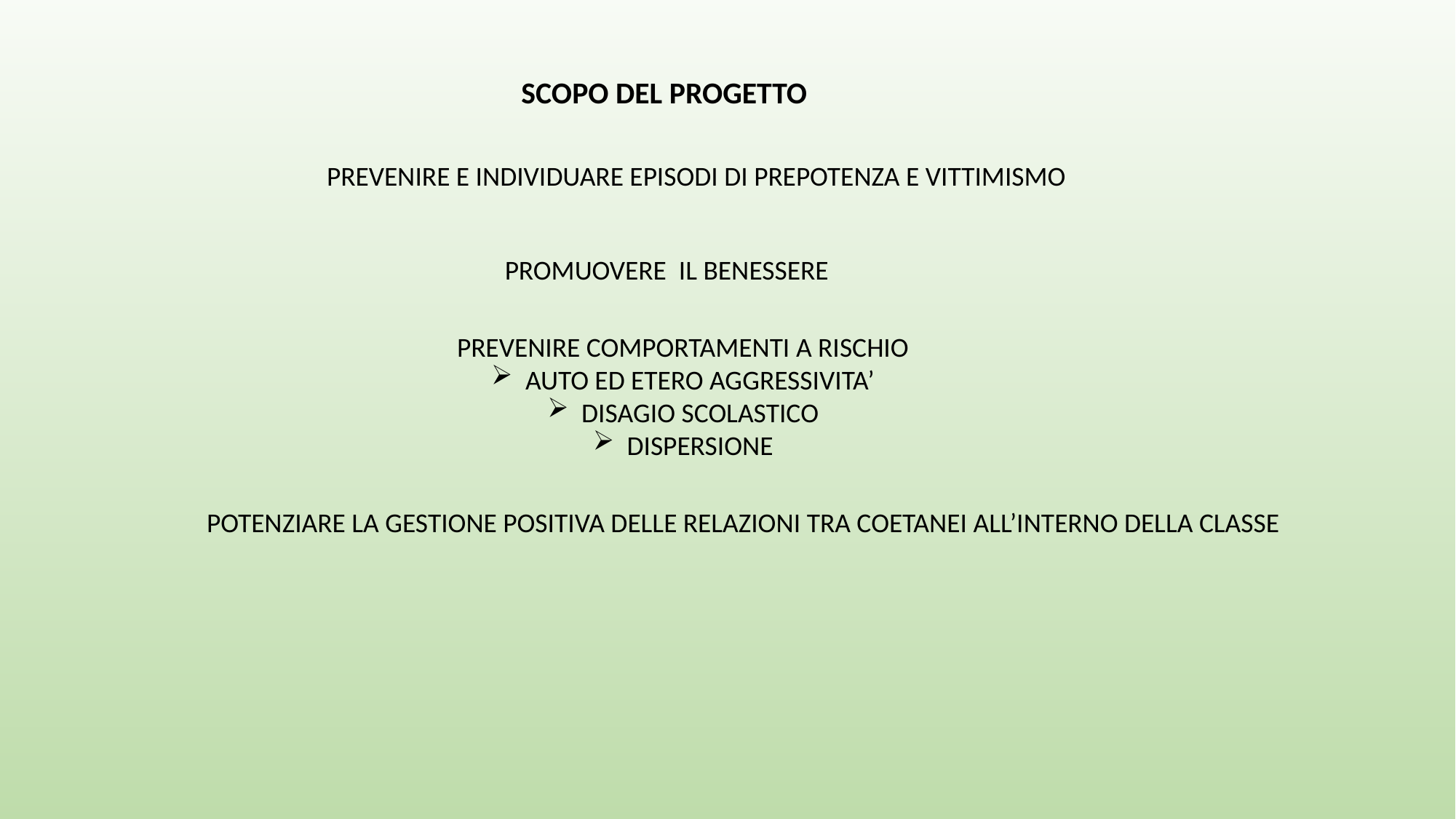

SCOPO DEL PROGETTO
PREVENIRE E INDIVIDUARE EPISODI DI PREPOTENZA E VITTIMISMO
PROMUOVERE  IL BENESSERE
PREVENIRE COMPORTAMENTI A RISCHIO
AUTO ED ETERO AGGRESSIVITA’
DISAGIO SCOLASTICO
DISPERSIONE
POTENZIARE LA GESTIONE POSITIVA DELLE RELAZIONI TRA COETANEI ALL’INTERNO DELLA CLASSE